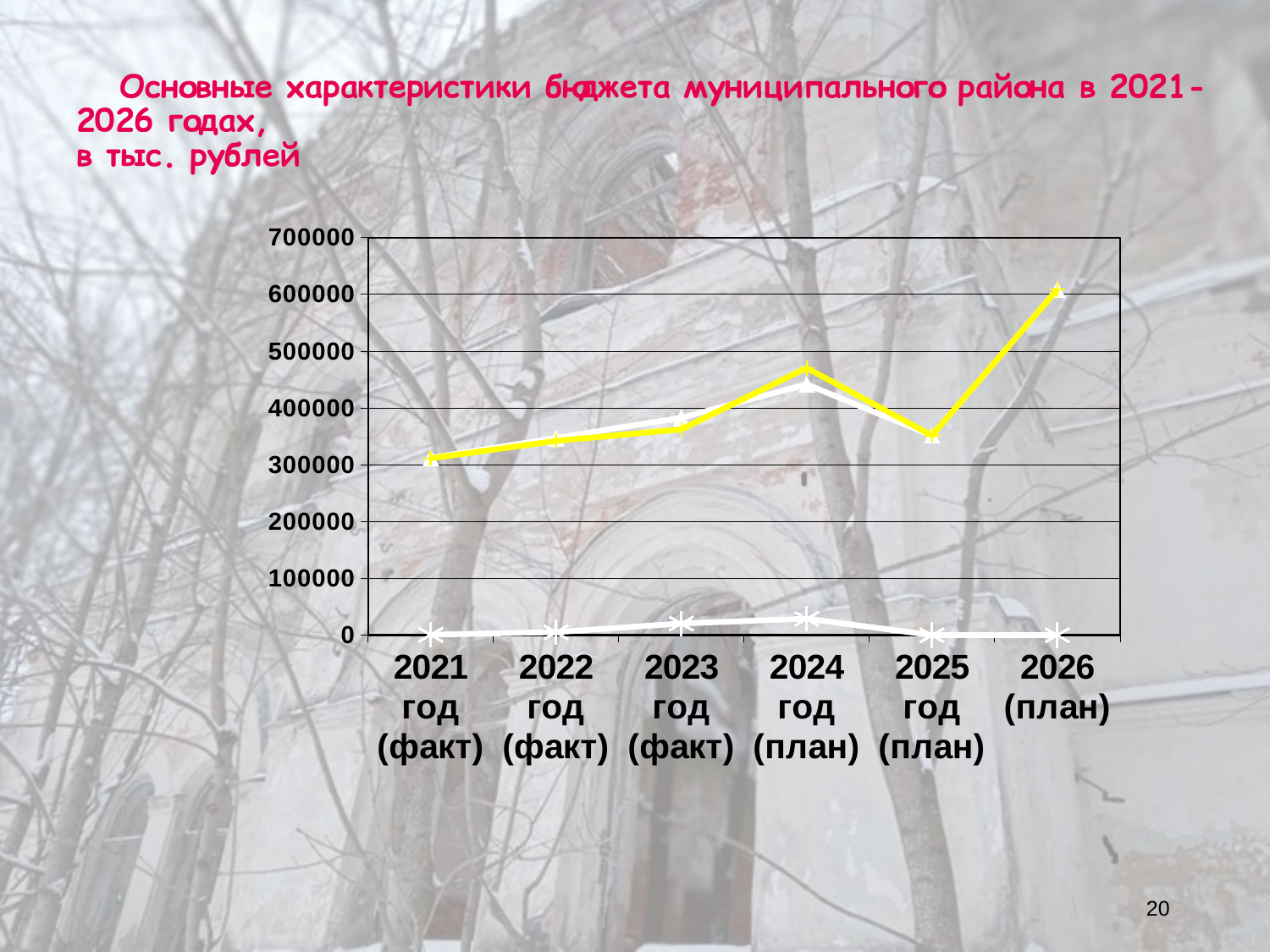

Основные характеристики бюджета муниципального района в 2021-2026 годах,
в тыс. рублей

### Chart

| Category | доходы | расходы | источники |
|---|---|---|---|
| 2021 год (факт) | 311987.6 | 311235.9 | 757.1 |
| 2022 год (факт) | 346988.3 | 341863.5 | 5124.8 |
| 2023 год (факт) | 382740.3 | 362311.8 | 20428.5 |
| 2024 год (план) | 441455.0 | 470392.7 | 28937.7 |
| 2025 год (план) | 351500.0 | 351500.0 | 0.0 |
| 2026 (план) | 608453.1999999995 | 608316.1 | 137.1 |
20